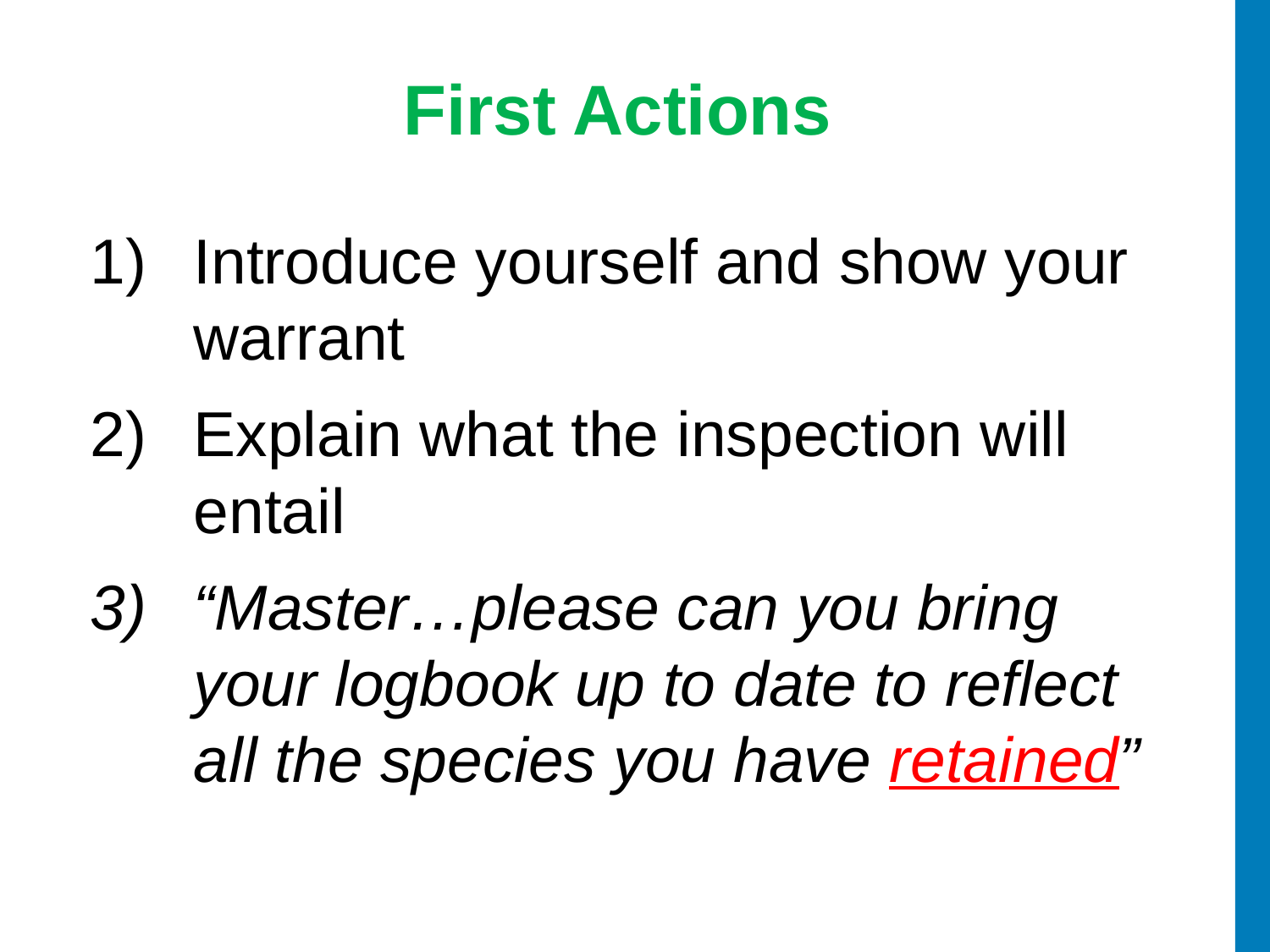

# First Actions
Introduce yourself and show your warrant
Explain what the inspection will entail
“Master…please can you bring your logbook up to date to reflect all the species you have retained”